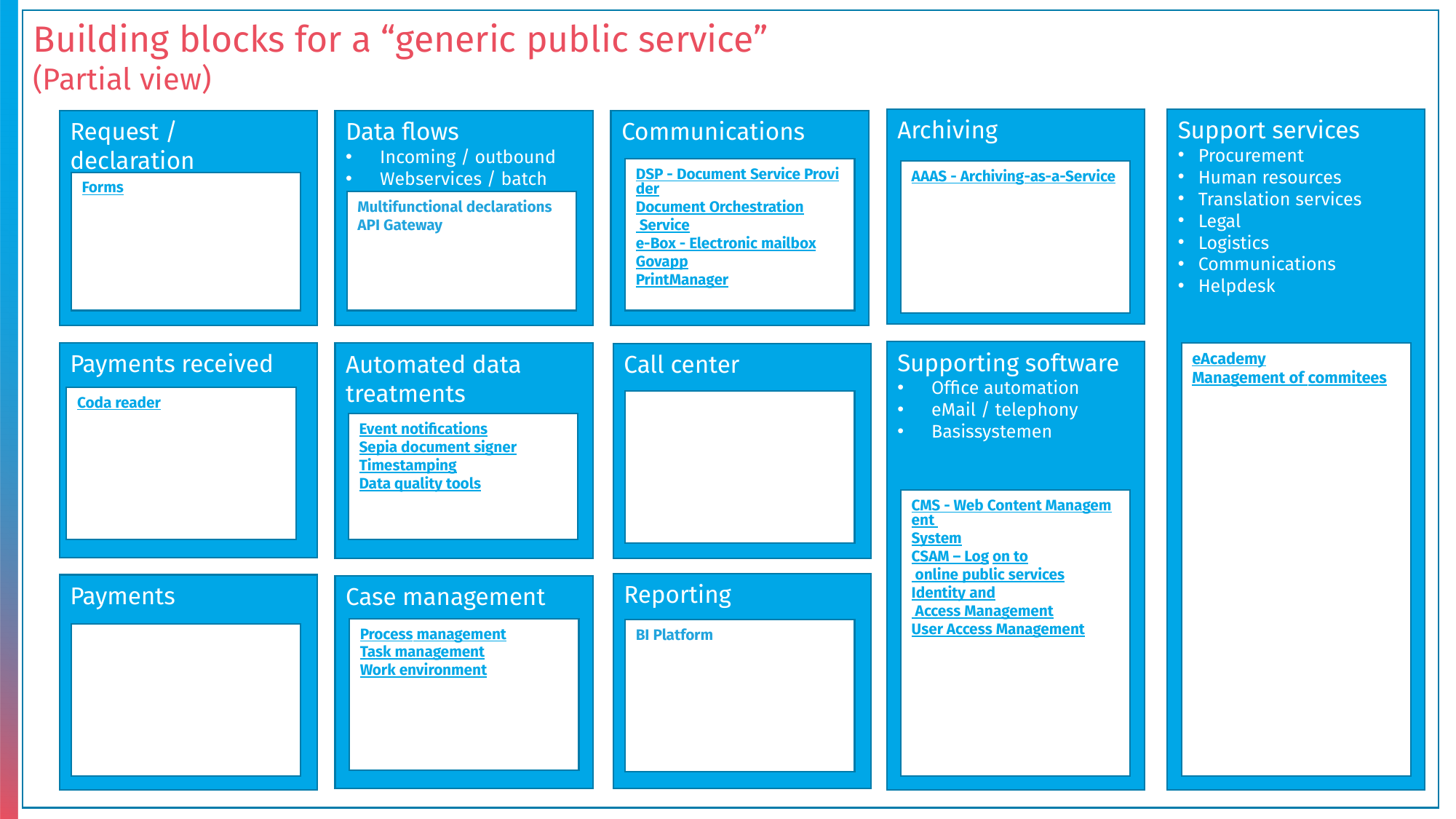

Building blocks for a “generic public service”
(Partial view)

Support services
Procurement
Human resources
Translation services
Legal
Logistics
Communications
Helpdesk
Archiving
Communications
Request / declaration
Forms / Batch
Data flows
Incoming / outbound
Webservices / batch
DSP - Document Service Provider
Document Orchestration Service
e-Box - Electronic mailbox
Govapp
PrintManager

AAAS - Archiving-as-a-Service
Forms

Multifunctional declarations
API Gateway
Supporting software
Office automation
eMail / telephony
Basissystemen
Payments received
eAcademy
Management of commitees
Automated data treatments

Call center
Coda reader

Event notifications
Sepia document signer
Timestamping
Data quality tools
CMS - Web Content Management System
CSAM – Log on to online public services
Identity and Access Management
User Access Management
Reporting
Payments
Case management

Process management
Task management
Work environment

BI Platform